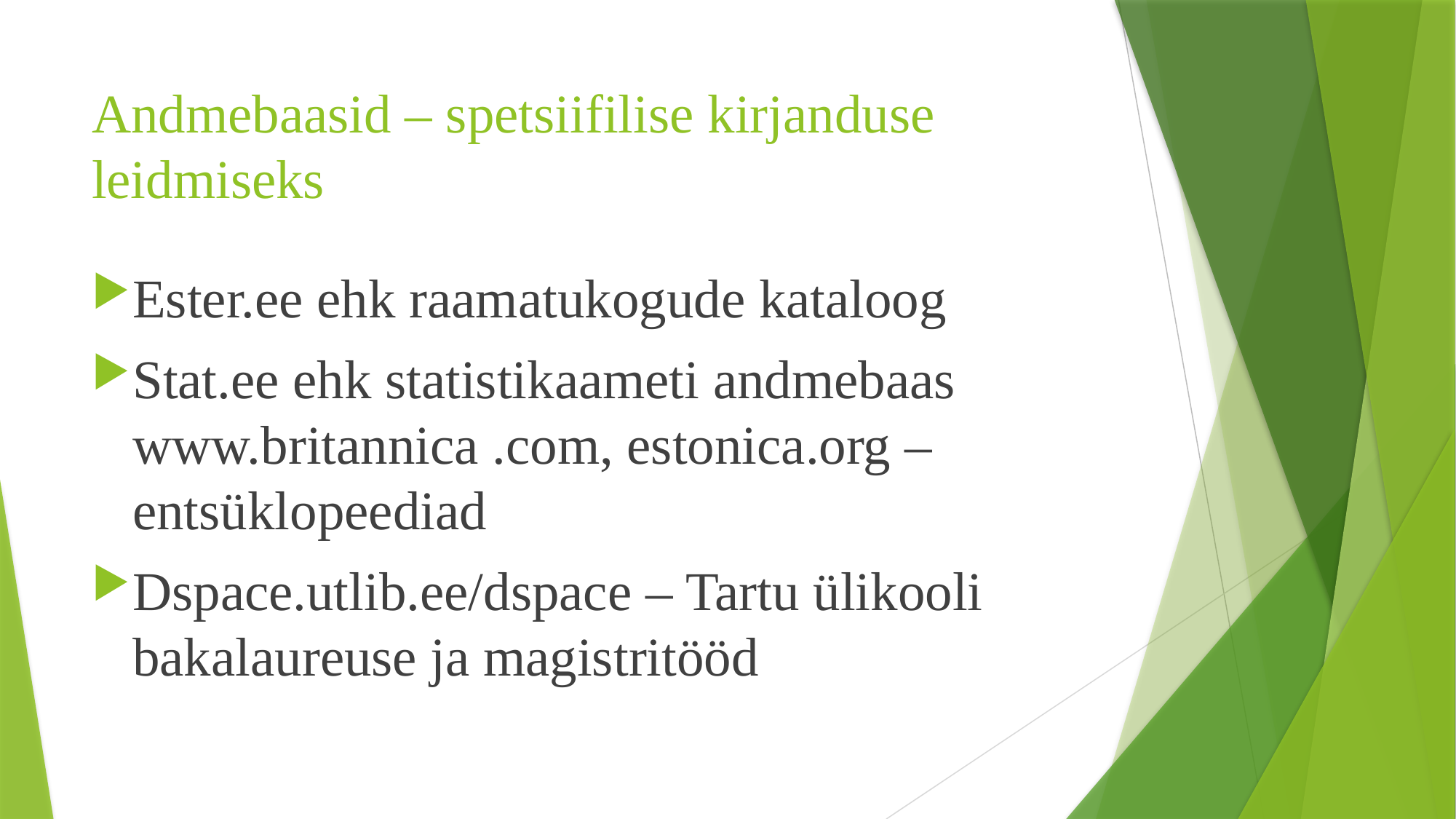

# Andmebaasid – spetsiifilise kirjanduse leidmiseks
Ester.ee ehk raamatukogude kataloog
Stat.ee ehk statistikaameti andmebaas  www.britannica .com, estonica.org – entsüklopeediad
Dspace.utlib.ee/dspace – Tartu ülikooli bakalaureuse ja magistritööd